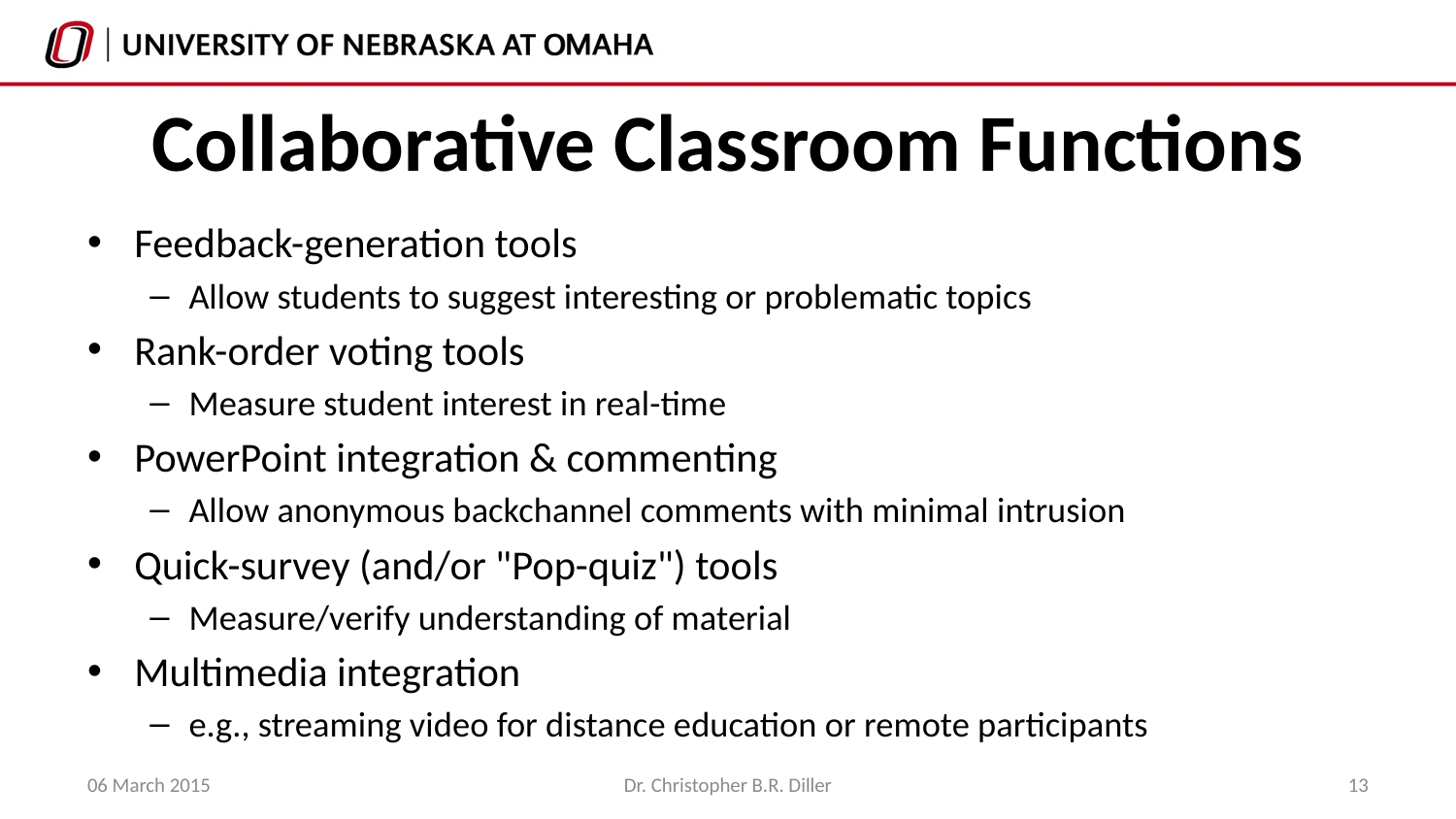

# Collaborative Classroom Functions
Feedback-generation tools
Allow students to suggest interesting or problematic topics
Rank-order voting tools
Measure student interest in real-time
PowerPoint integration & commenting
Allow anonymous backchannel comments with minimal intrusion
Quick-survey (and/or "Pop-quiz") tools
Measure/verify understanding of material
Multimedia integration
e.g., streaming video for distance education or remote participants
06 March 2015
Dr. Christopher B.R. Diller
13